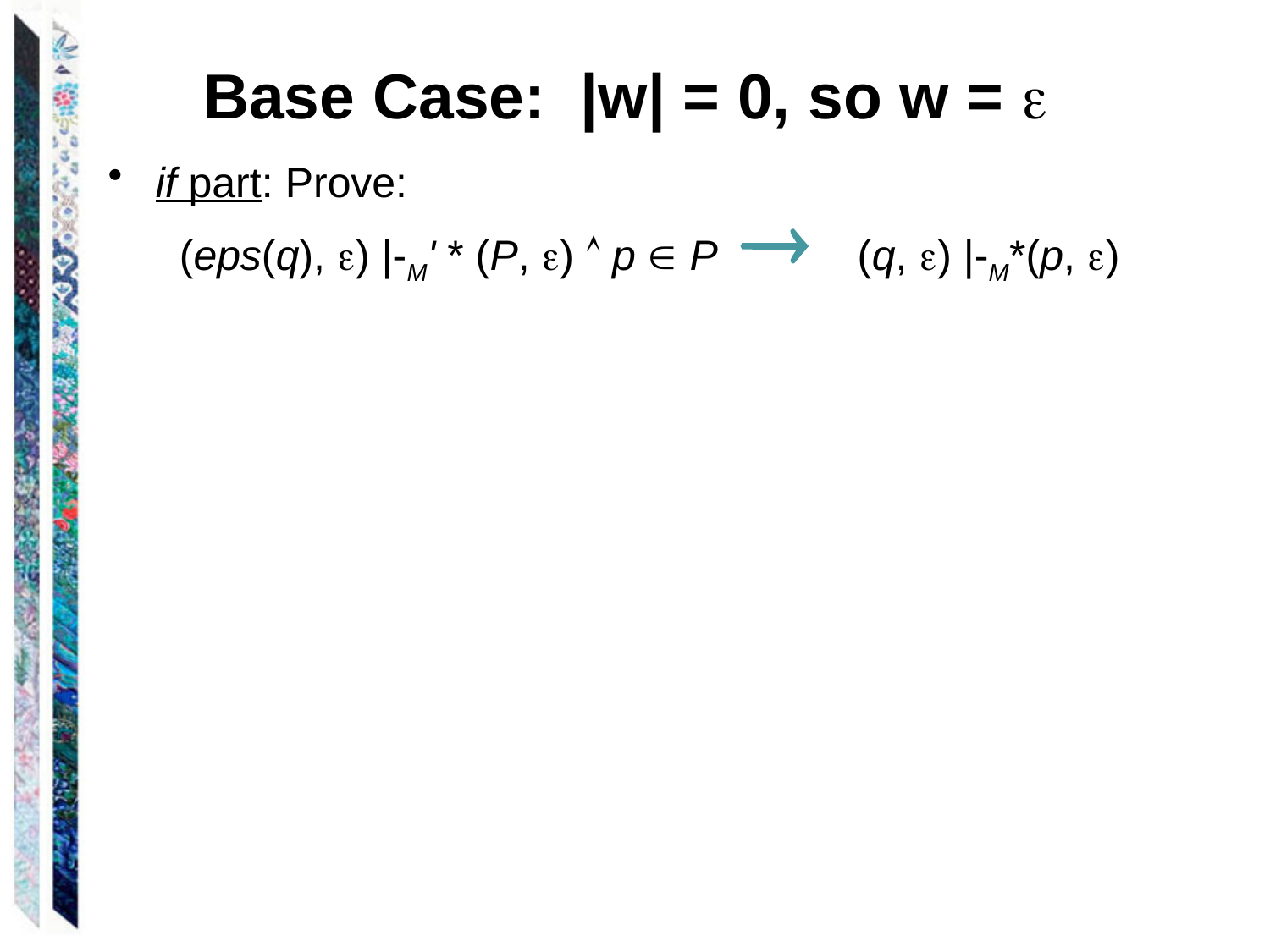

# Base Case:  |w| = 0, so w = ε
if part: Prove:
	  (eps(q), ε) |-M' * (P, ε) ∧ p ∈ P  →    (q, ε) |-M*(p, ε)